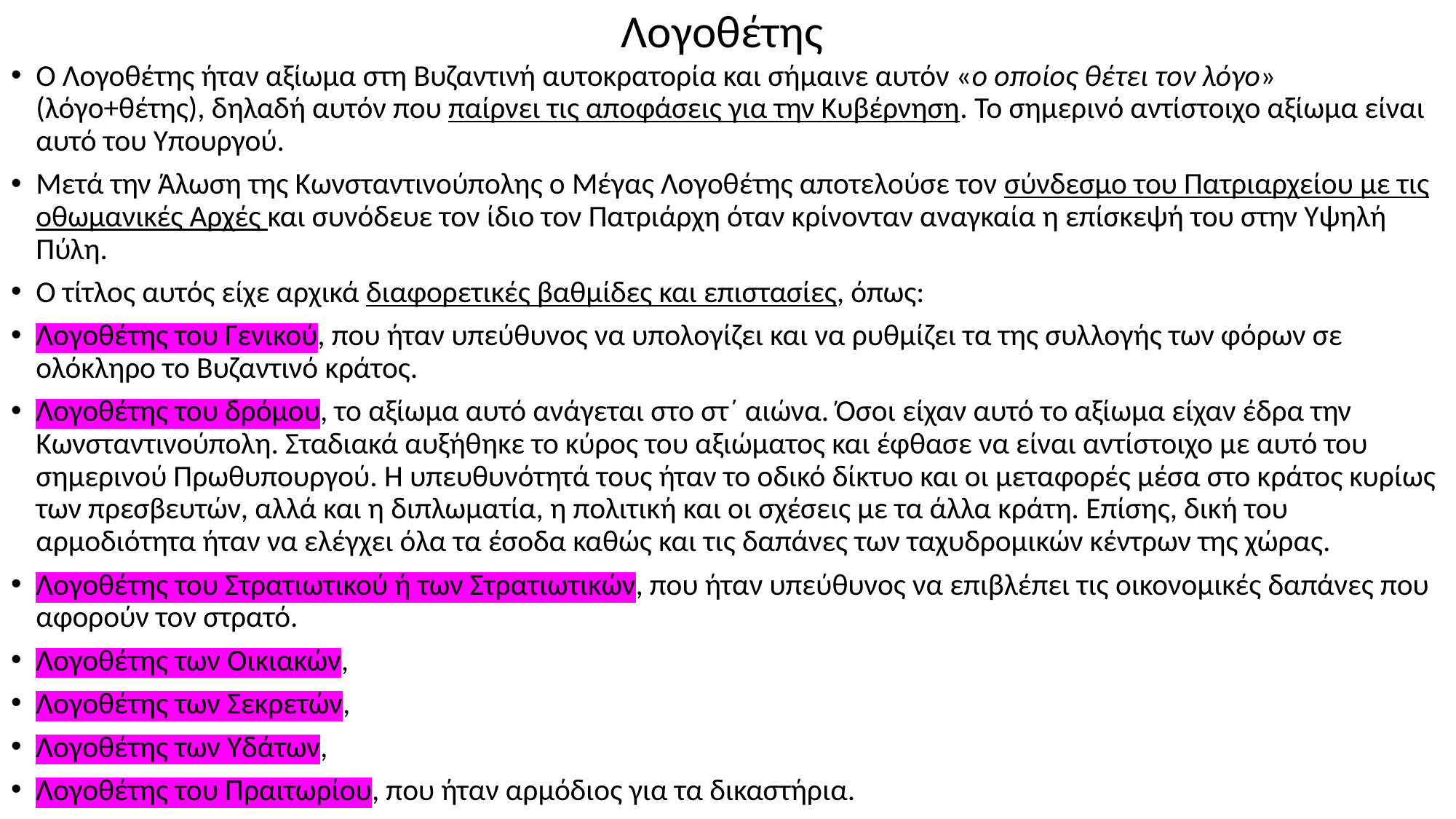

# Λογοθέτης
Ο Λογοθέτης ήταν αξίωμα στη Βυζαντινή αυτοκρατορία και σήμαινε αυτόν «ο οποίος θέτει τον λόγο» (λόγο+θέτης), δηλαδή αυτόν που παίρνει τις αποφάσεις για την Κυβέρνηση. Το σημερινό αντίστοιχο αξίωμα είναι αυτό του Υπουργού.
Μετά την Άλωση της Κωνσταντινούπολης ο Μέγας Λογοθέτης αποτελούσε τον σύνδεσμο του Πατριαρχείου με τις οθωμανικές Αρχές και συνόδευε τον ίδιο τον Πατριάρχη όταν κρίνονταν αναγκαία η επίσκεψή του στην Υψηλή Πύλη.
Ο τίτλος αυτός είχε αρχικά διαφορετικές βαθμίδες και επιστασίες, όπως:
Λογοθέτης του Γενικού, που ήταν υπεύθυνος να υπολογίζει και να ρυθμίζει τα της συλλογής των φόρων σε ολόκληρο το Βυζαντινό κράτος.
Λογοθέτης του δρόμου, το αξίωμα αυτό ανάγεται στο στ΄ αιώνα. Όσοι είχαν αυτό το αξίωμα είχαν έδρα την Κωνσταντινούπολη. Σταδιακά αυξήθηκε το κύρος του αξιώματος και έφθασε να είναι αντίστοιχο με αυτό του σημερινού Πρωθυπουργού. Η υπευθυνότητά τους ήταν το οδικό δίκτυο και οι μεταφορές μέσα στο κράτος κυρίως των πρεσβευτών, αλλά και η διπλωματία, η πολιτική και οι σχέσεις με τα άλλα κράτη. Επίσης, δική του αρμοδιότητα ήταν να ελέγχει όλα τα έσοδα καθώς και τις δαπάνες των ταχυδρομικών κέντρων της χώρας.
Λογοθέτης του Στρατιωτικού ή των Στρατιωτικών, που ήταν υπεύθυνος να επιβλέπει τις οικονομικές δαπάνες που αφορούν τον στρατό.
Λογοθέτης των Οικιακών,
Λογοθέτης των Σεκρετών,
Λογοθέτης των Υδάτων,
Λογοθέτης του Πραιτωρίου, που ήταν αρμόδιος για τα δικαστήρια.